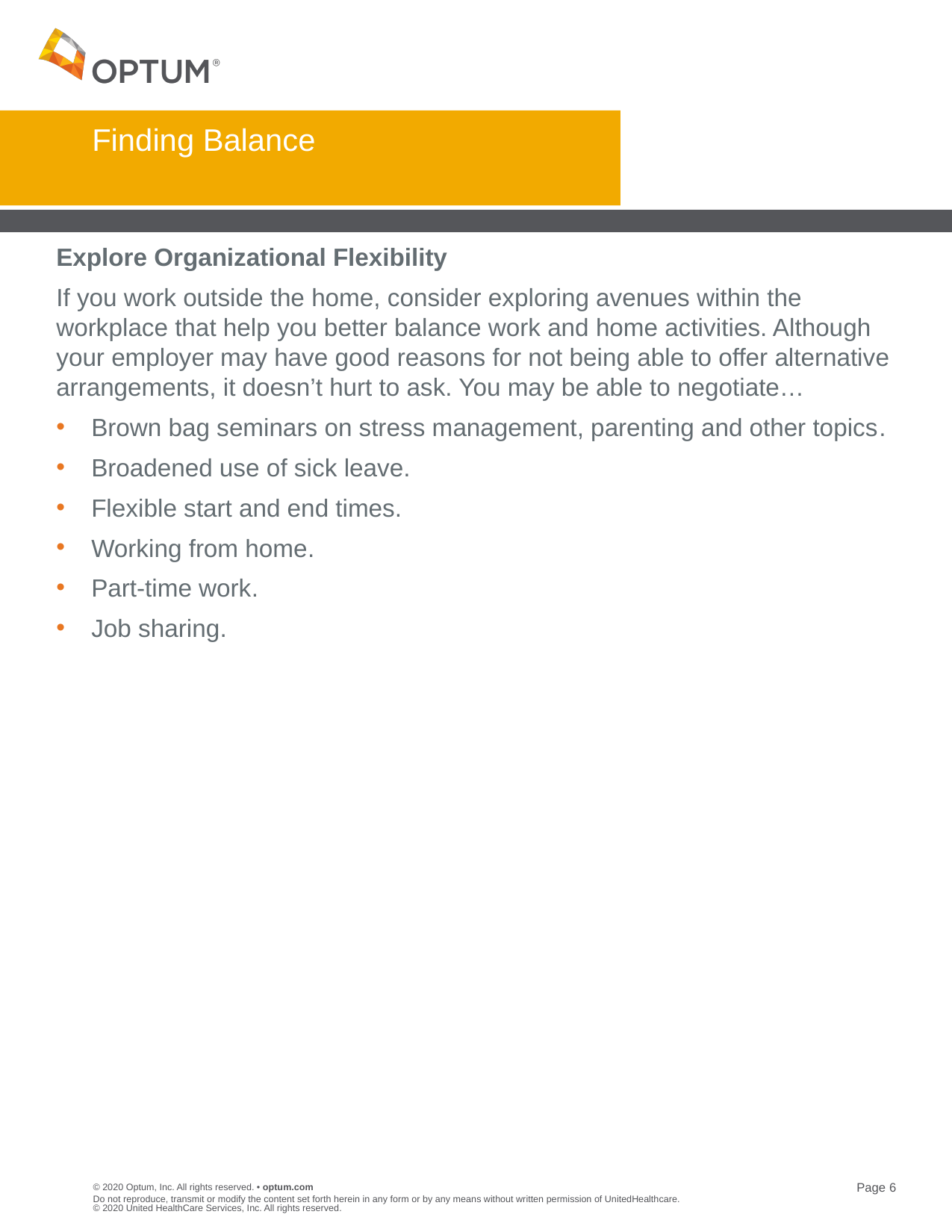

# Finding Balance
Explore Organizational Flexibility
If you work outside the home, consider exploring avenues within the workplace that help you better balance work and home activities. Although your employer may have good reasons for not being able to offer alternative arrangements, it doesn’t hurt to ask. You may be able to negotiate…
Brown bag seminars on stress management, parenting and other topics.
Broadened use of sick leave.
Flexible start and end times.
Working from home.
Part-time work.
Job sharing.
Do not reproduce, transmit or modify the content set forth herein in any form or by any means without written permission of UnitedHealthcare. © 2020 United HealthCare Services, Inc. All rights reserved.